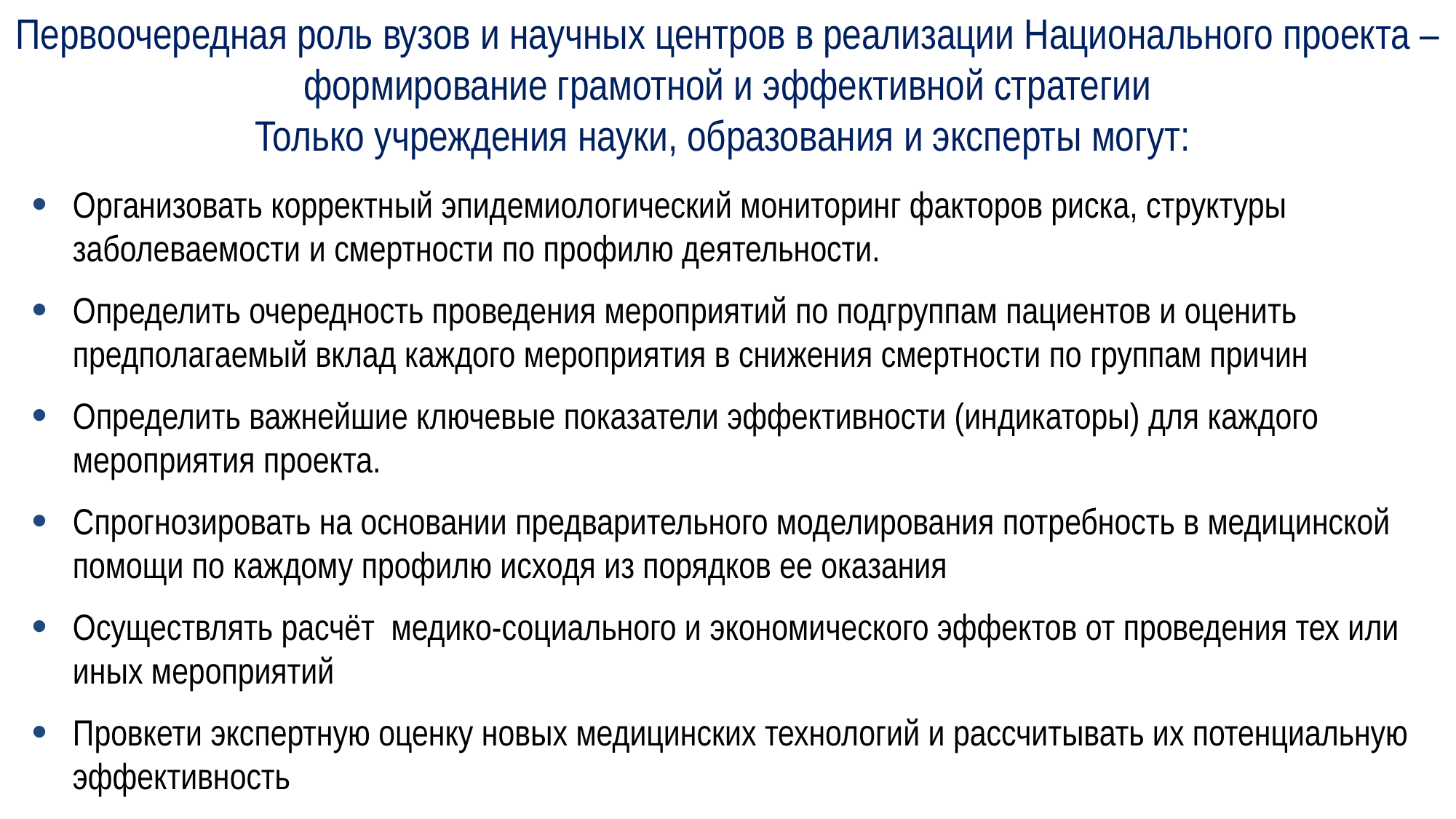

# Первоочередная роль вузов и научных центров в реализации Национального проекта – формирование грамотной и эффективной стратегии Только учреждения науки, образования и эксперты могут:
Организовать корректный эпидемиологический мониторинг факторов риска, структуры заболеваемости и смертности по профилю деятельности.
Определить очередность проведения мероприятий по подгруппам пациентов и оценить предполагаемый вклад каждого мероприятия в снижения смертности по группам причин
Определить важнейшие ключевые показатели эффективности (индикаторы) для каждого мероприятия проекта.
Спрогнозировать на основании предварительного моделирования потребность в медицинской помощи по каждому профилю исходя из порядков ее оказания
Осуществлять расчёт  медико-социального и экономического эффектов от проведения тех или иных мероприятий
Провкети экспертную оценку новых медицинских технологий и рассчитывать их потенциальную эффективность